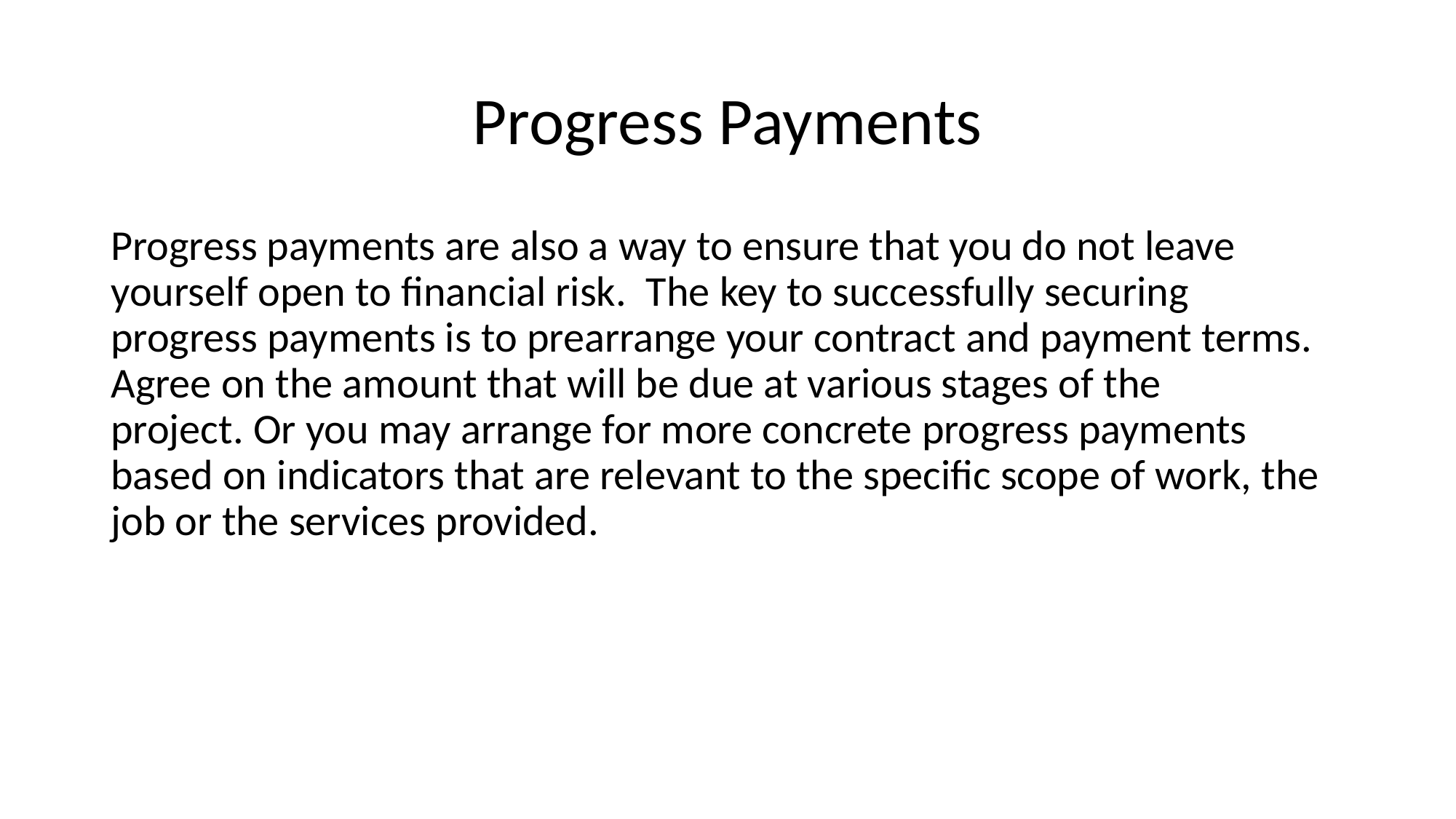

# Progress Payments
Progress payments are also a way to ensure that you do not leave yourself open to financial risk.  The key to successfully securing progress payments is to prearrange your contract and payment terms. Agree on the amount that will be due at various stages of the project. Or you may arrange for more concrete progress payments based on indicators that are relevant to the specific scope of work, the job or the services provided.